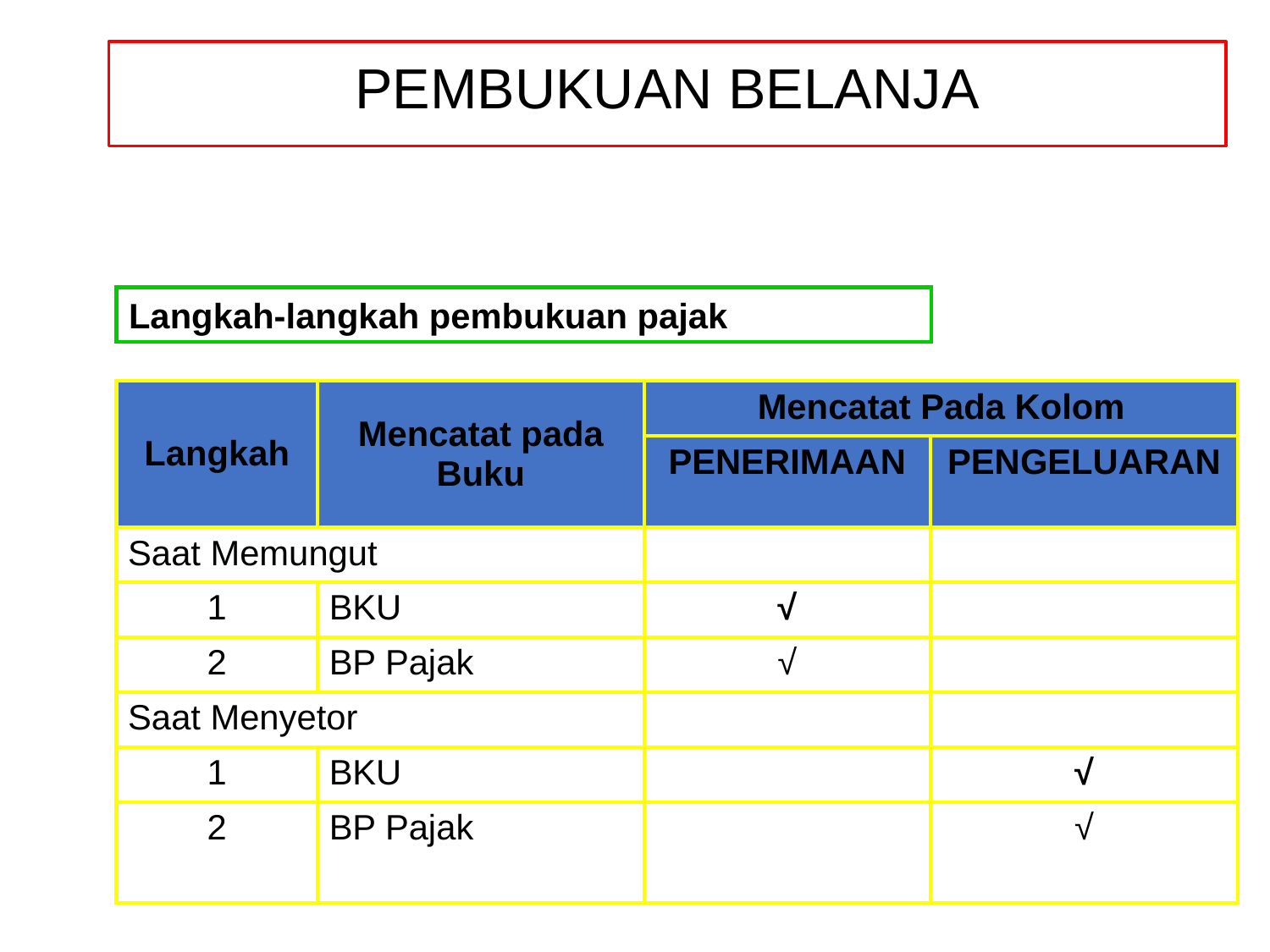

PEMBUKUAN BELANJA
Langkah-langkah pembukuan pajak
| Langkah | Mencatat pada Buku | Mencatat Pada Kolom |  |
| --- | --- | --- | --- |
|  |  | PENERIMAAN | PENGELUARAN |
| Saat Memungut |  |  |  |
| 1 | BKU | √ |  |
| 2 | BP Pajak | √ |  |
| Saat Menyetor |  |  |  |
| 1 | BKU |  | √ |
| 2 | BP Pajak |  | √ |